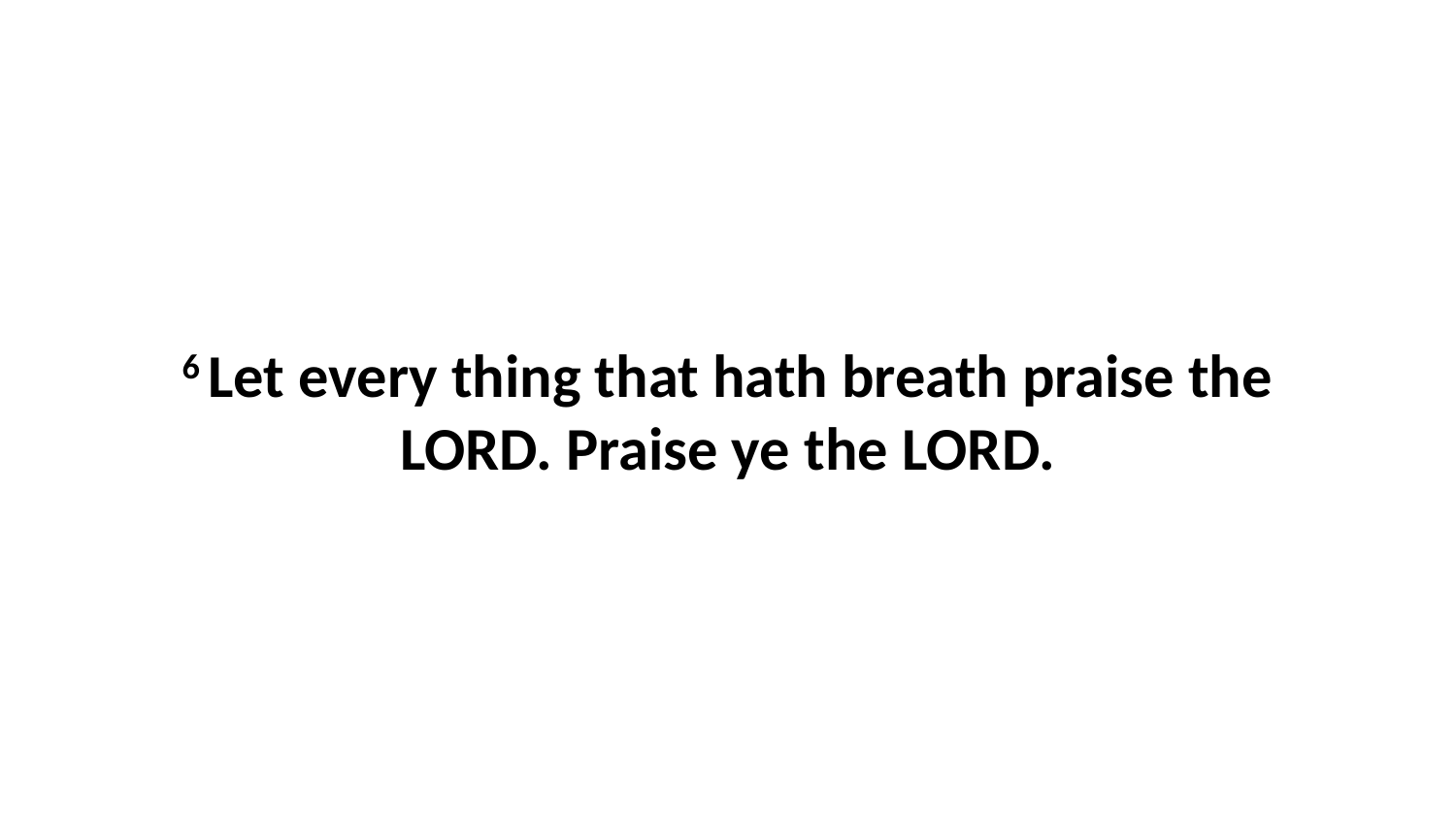

6 Let every thing that hath breath praise the LORD. Praise ye the LORD.